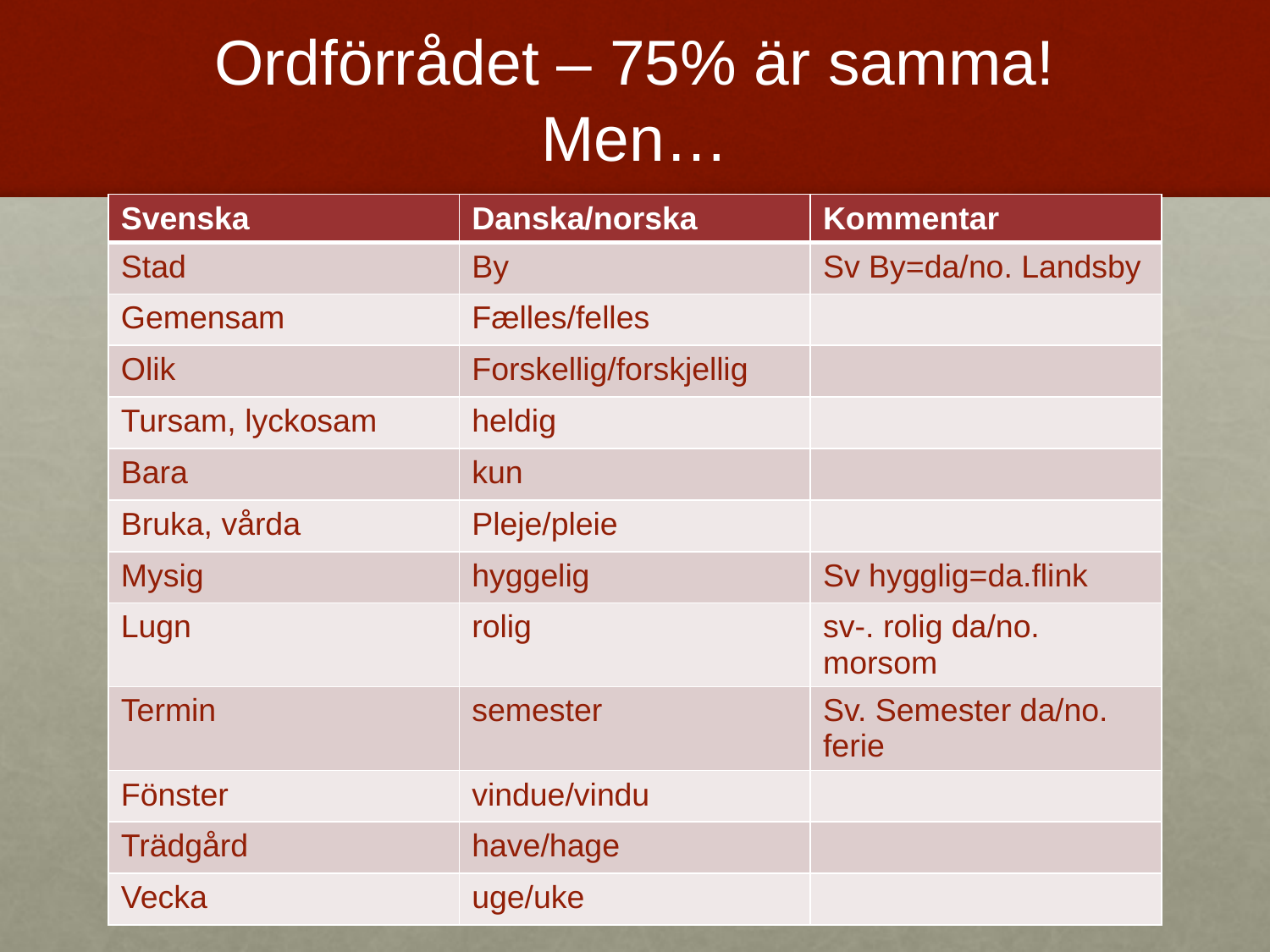

# Ordförrådet – 75% är samma! Men…
| Svenska | Danska/norska | Kommentar |
| --- | --- | --- |
| Stad | By | Sv By=da/no. Landsby |
| Gemensam | Fælles/felles |  |
| Olik | Forskellig/forskjellig |  |
| Tursam, lyckosam | heldig |  |
| Bara | kun |  |
| Bruka, vårda | Pleje/pleie |  |
| Mysig | hyggelig | Sv hygglig=da.flink |
| Lugn | rolig | sv-. rolig da/no. morsom |
| Termin | semester | Sv. Semester da/no. ferie |
| Fönster | vindue/vindu |  |
| Trädgård | have/hage |  |
| Vecka | uge/uke |  |